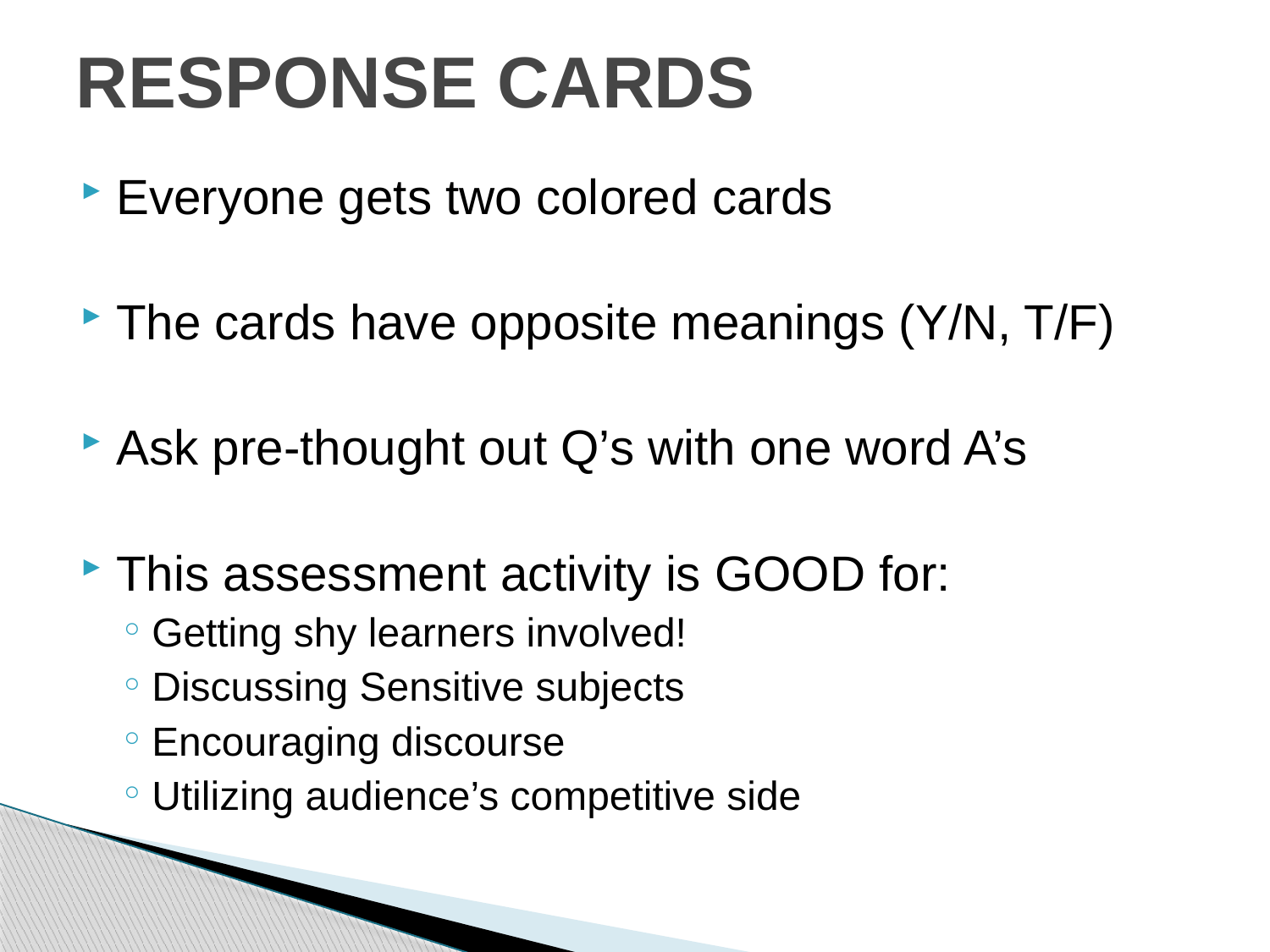

# RESPONSE CARDS
Everyone gets two colored cards
The cards have opposite meanings (Y/N, T/F)
Ask pre-thought out Q’s with one word A’s
This assessment activity is GOOD for:
Getting shy learners involved!
Discussing Sensitive subjects
Encouraging discourse
Utilizing audience’s competitive side